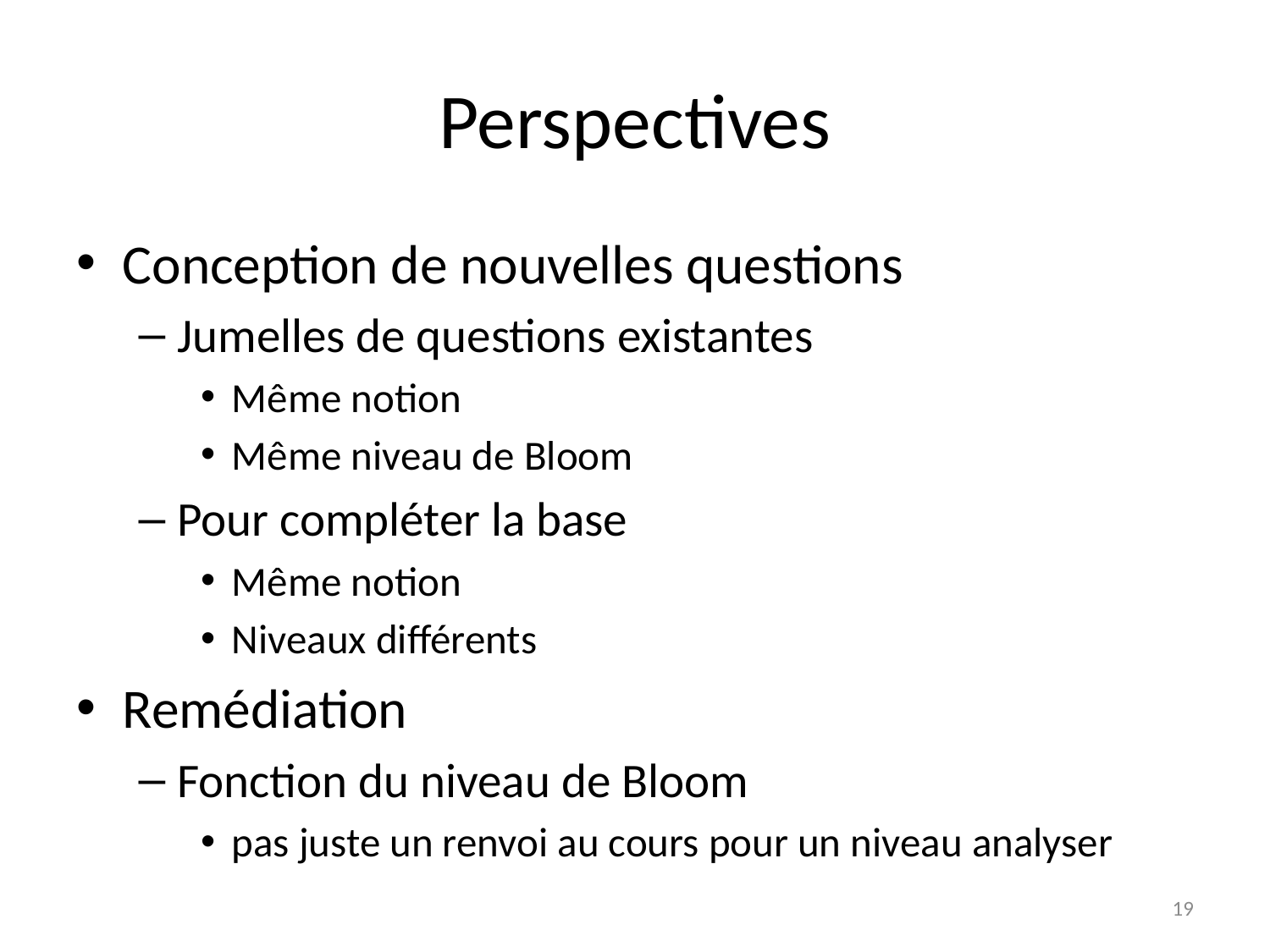

# Perspectives
Conception de nouvelles questions
Jumelles de questions existantes
Même notion
Même niveau de Bloom
Pour compléter la base
Même notion
Niveaux différents
Remédiation
Fonction du niveau de Bloom
pas juste un renvoi au cours pour un niveau analyser

19